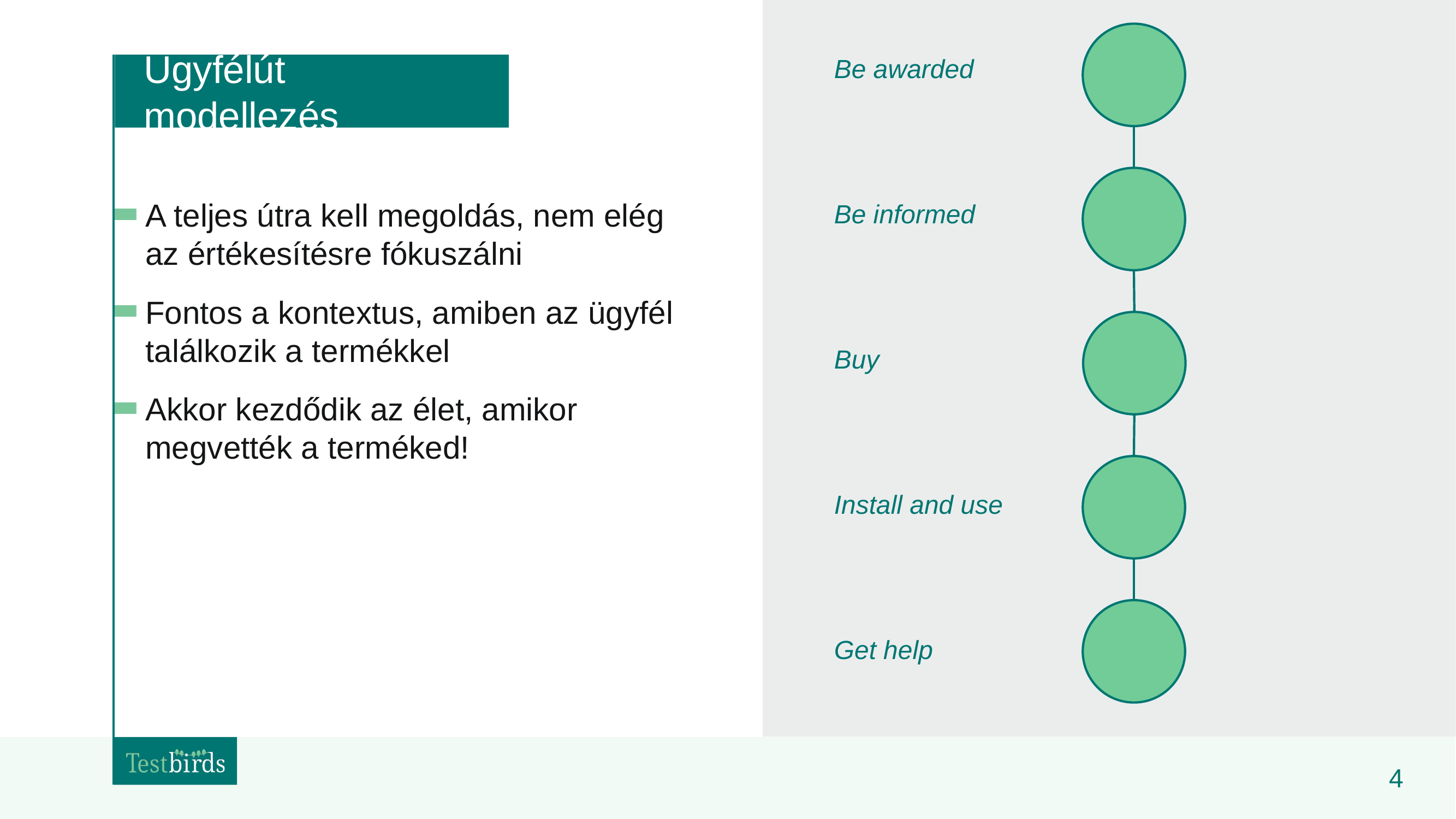

Be awarded
Be informed
Buy
Install and use
Get help
# Ügyfélút modellezés

A teljes útra kell megoldás, nem elég az értékesítésre fókuszálni
Fontos a kontextus, amiben az ügyfél találkozik a termékkel
Akkor kezdődik az élet, amikor megvették a terméked!